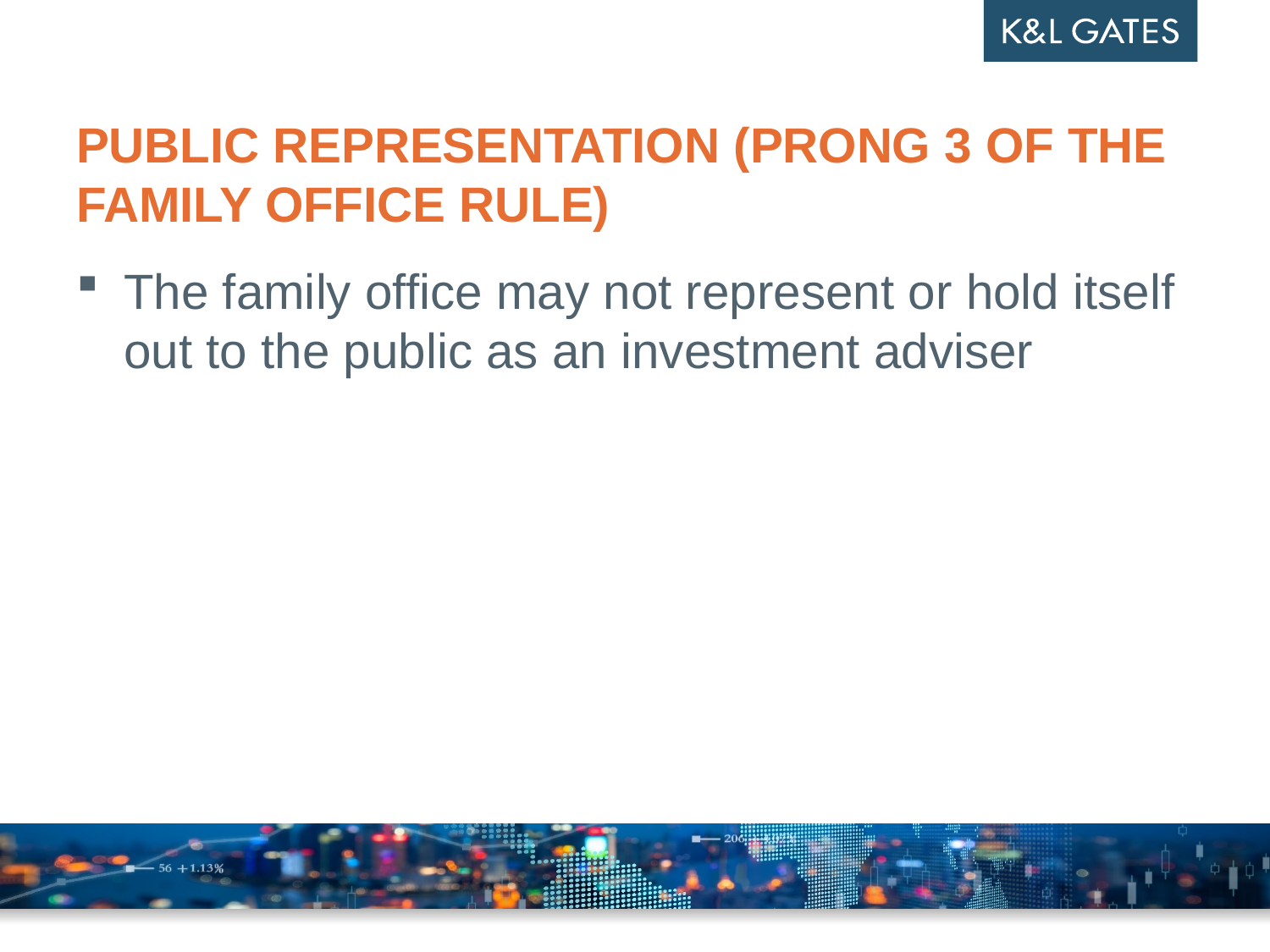

# Public representation (prong 3 of the family office rule)
The family office may not represent or hold itself out to the public as an investment adviser